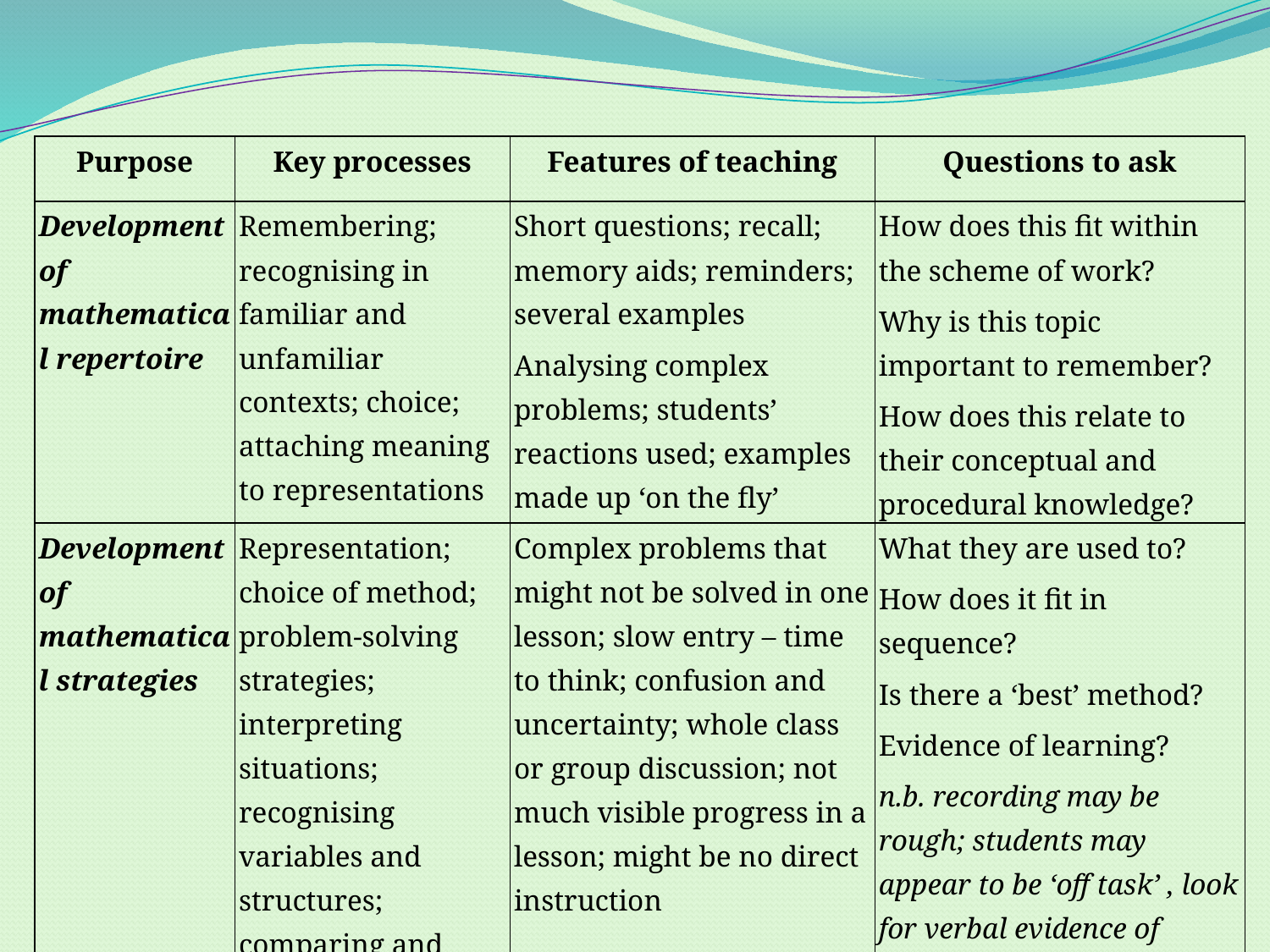

| Purpose | Key processes | Features of teaching | Questions to ask |
| --- | --- | --- | --- |
| Development of mathematical repertoire | Remembering; recognising in familiar and unfamiliar contexts; choice; attaching meaning to representations | Short questions; recall; memory aids; reminders; several examples Analysing complex problems; students’ reactions used; examples made up ‘on the fly’ | How does this fit within the scheme of work? Why is this topic important to remember? How does this relate to their conceptual and procedural knowledge? |
| Development of mathematical strategies | Representation; choice of method; problem-solving strategies; interpreting situations; recognising variables and structures; comparing and evaluating strategies | Complex problems that might not be solved in one lesson; slow entry – time to think; confusion and uncertainty; whole class or group discussion; not much visible progress in a lesson; might be no direct instruction | What they are used to? How does it fit in sequence? Is there a ‘best’ method? Evidence of learning? n.b. recording may be rough; students may appear to be ‘off task’ , look for verbal evidence of thinking |